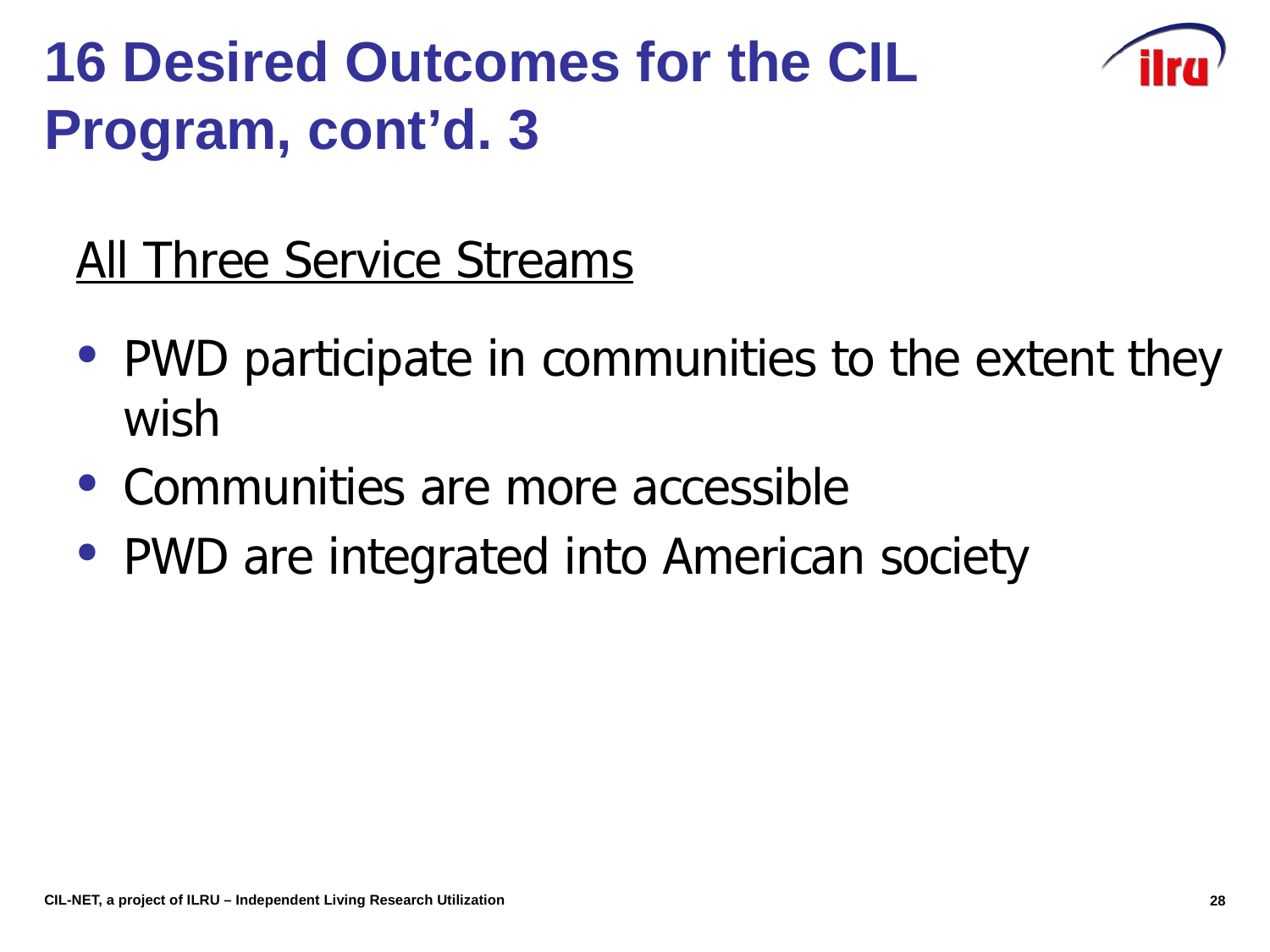

# 16 Desired Outcomes for the CIL Program, cont’d. 3
All Three Service Streams

PWD participate in communities to the extent they wish
Communities are more accessible
PWD are integrated into American society